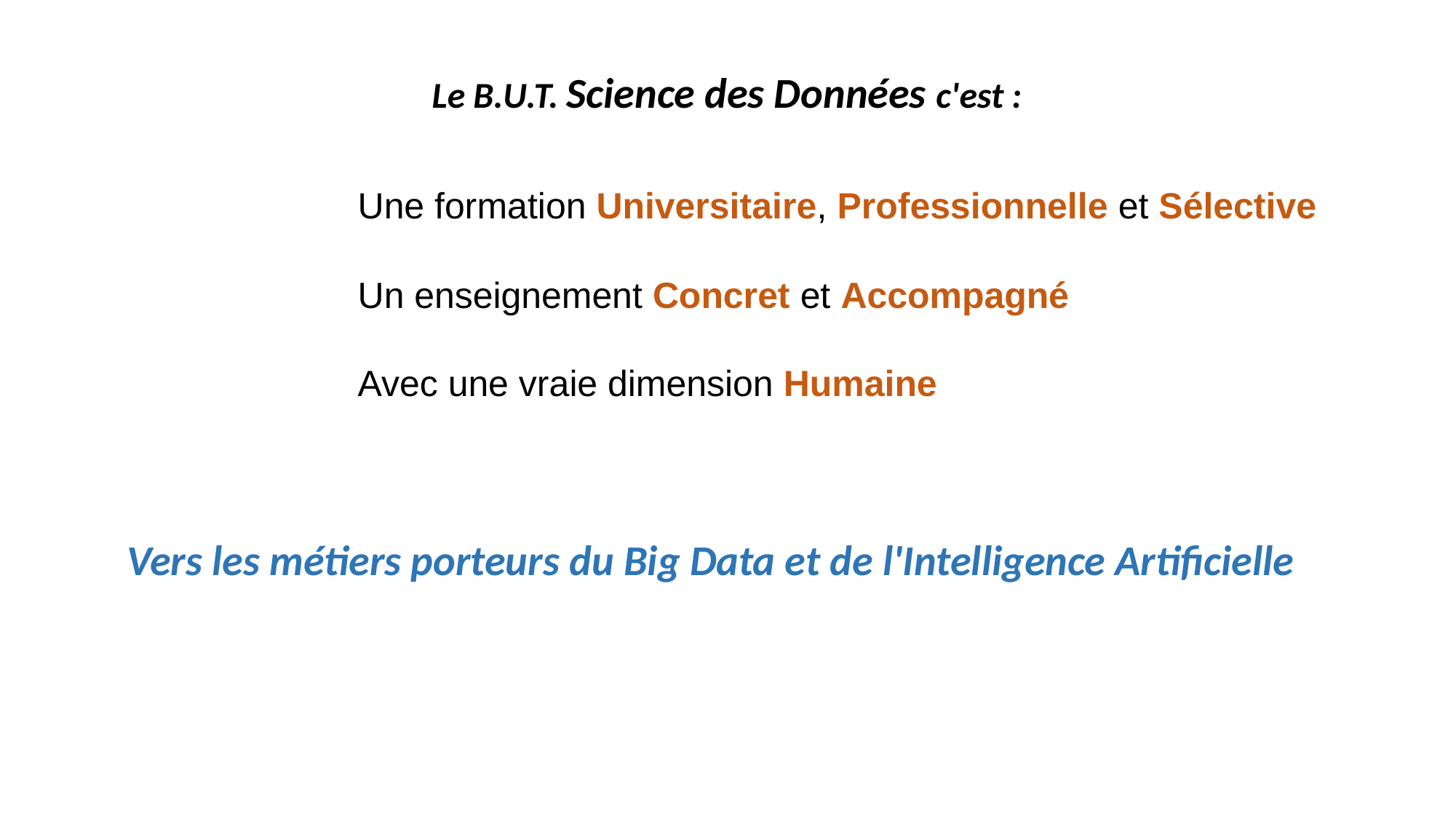

Le B.U.T. Science des Données c'est :
Une formation Universitaire, Professionnelle et Sélective
Un enseignement Concret et Accompagné
Avec une vraie dimension Humaine
Vers les métiers porteurs du Big Data et de l'Intelligence Artificielle